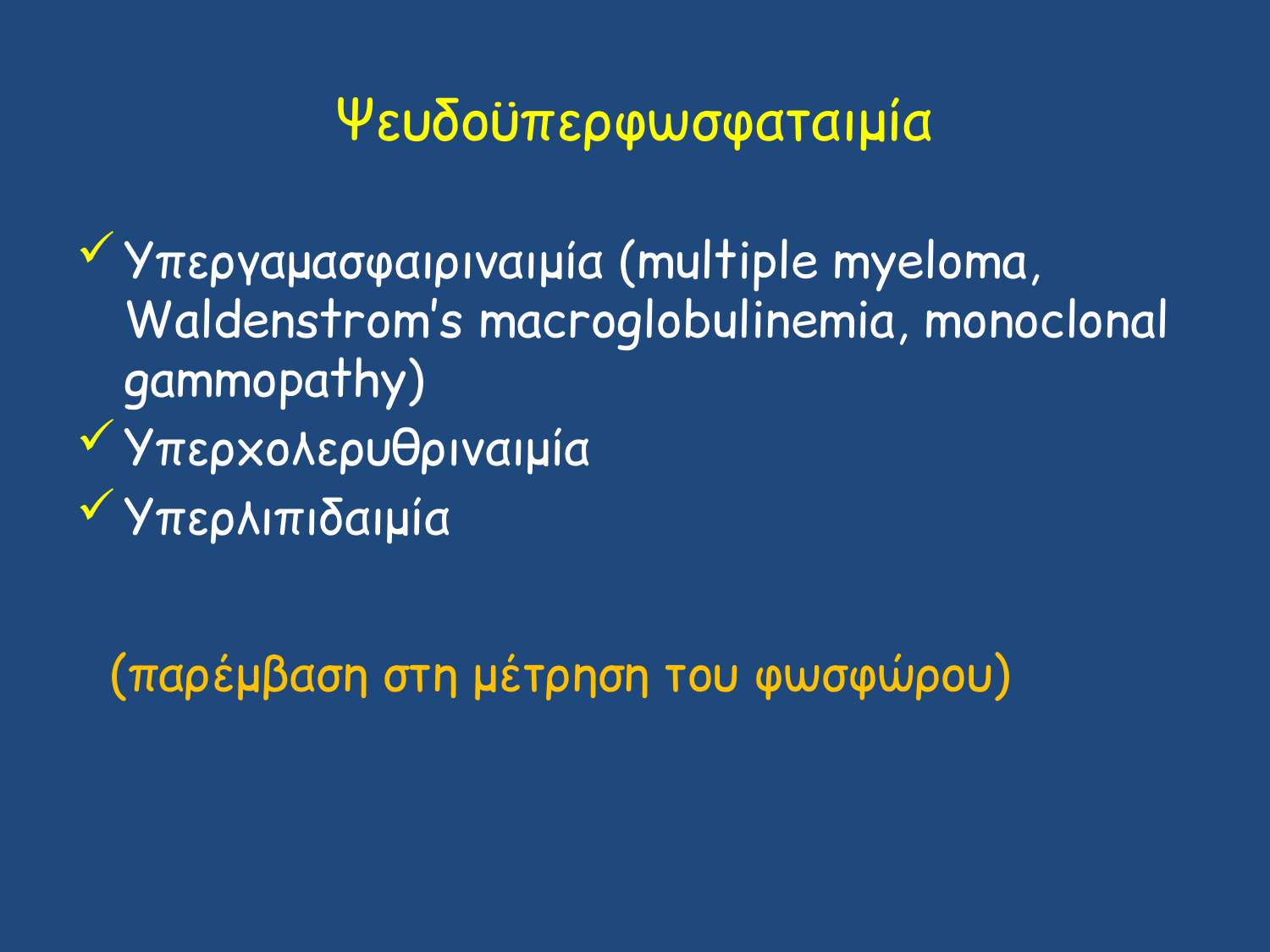

# Ψευδοϋπερφωσφαταιμία
Υπεργαμασφαιριναιμία (multiple myeloma, Waldenstrom’s macroglobulinemia, monoclonal gammopathy)
Υπερχολερυθριναιμία
Υπερλιπιδαιμία

  (παρέμβαση στη μέτρηση του φωσφώρου)